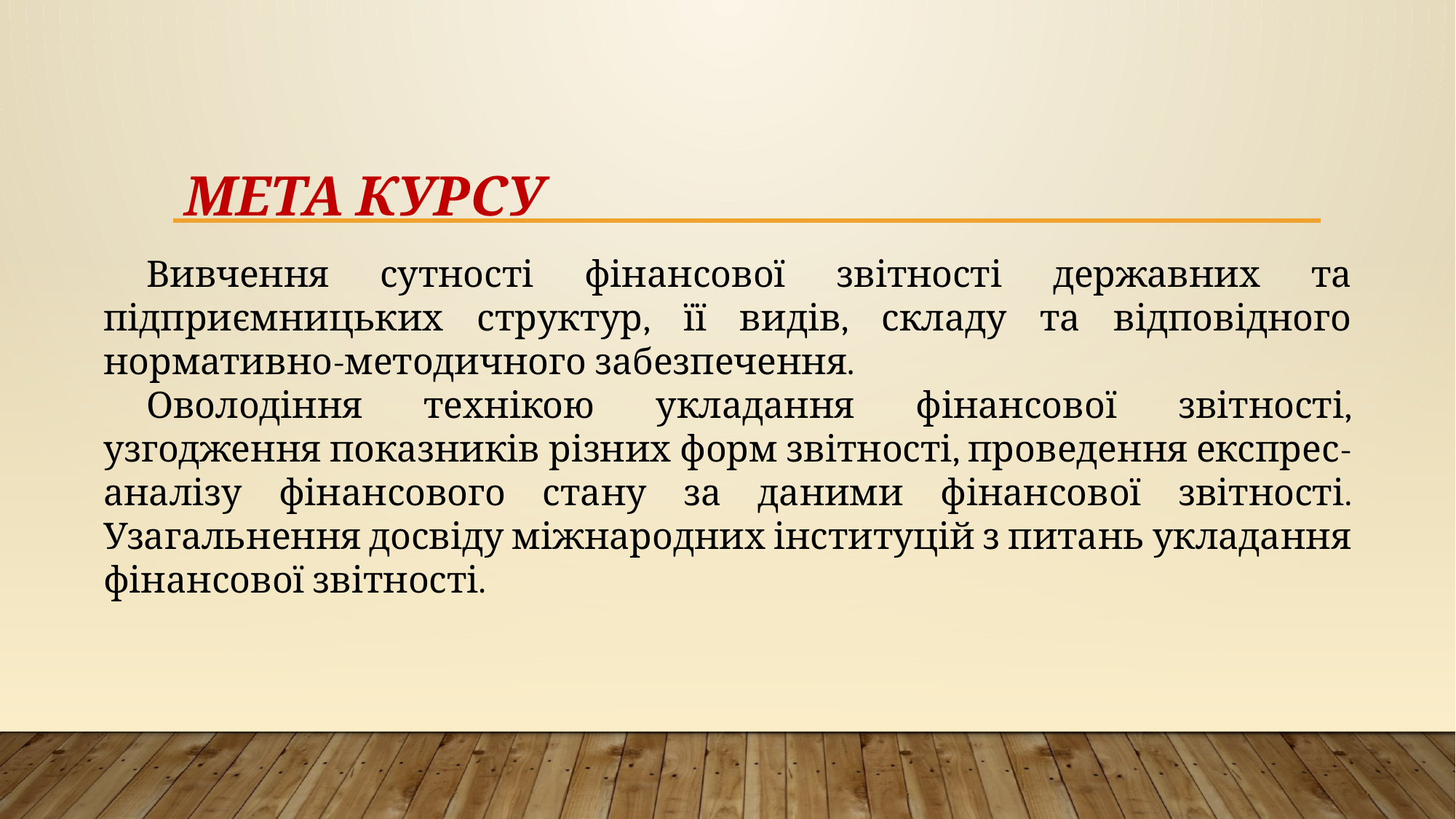

# МЕТА КУРСУ
Вивчення сутності фінансової звітності державних та підприємницьких структур, її видів, складу та відповідного нормативно-методичного забезпечення.
Оволодіння технікою укладання фінансової звітності, узгодження показників різних форм звітності, проведення експрес-аналізу фінансового стану за даними фінансової звітності. Узагальнення досвіду міжнародних інституцій з питань укладання фінансової звітності.